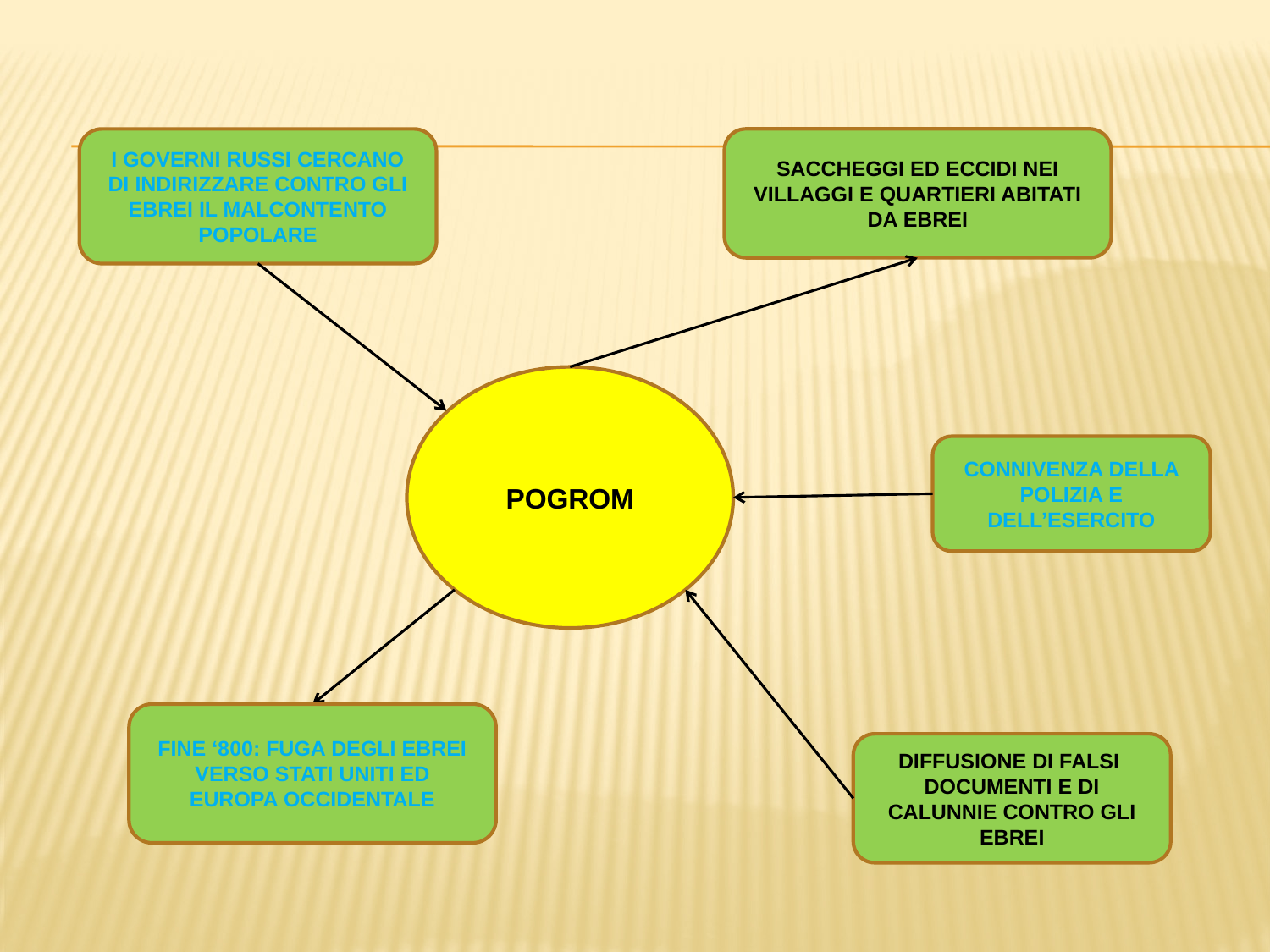

I GOVERNI RUSSI CERCANO DI INDIRIZZARE CONTRO GLI EBREI IL MALCONTENTO POPOLARE

SACCHEGGI ED ECCIDI NEI VILLAGGI E QUARTIERI ABITATI DA EBREI

POGROM
CONNIVENZA DELLA POLIZIA E DELL’ESERCITO
FINE ‘800: FUGA DEGLI EBREI VERSO STATI UNITI ED EUROPA OCCIDENTALE
DIFFUSIONE DI FALSI  DOCUMENTI E DI CALUNNIE CONTRO GLI EBREI